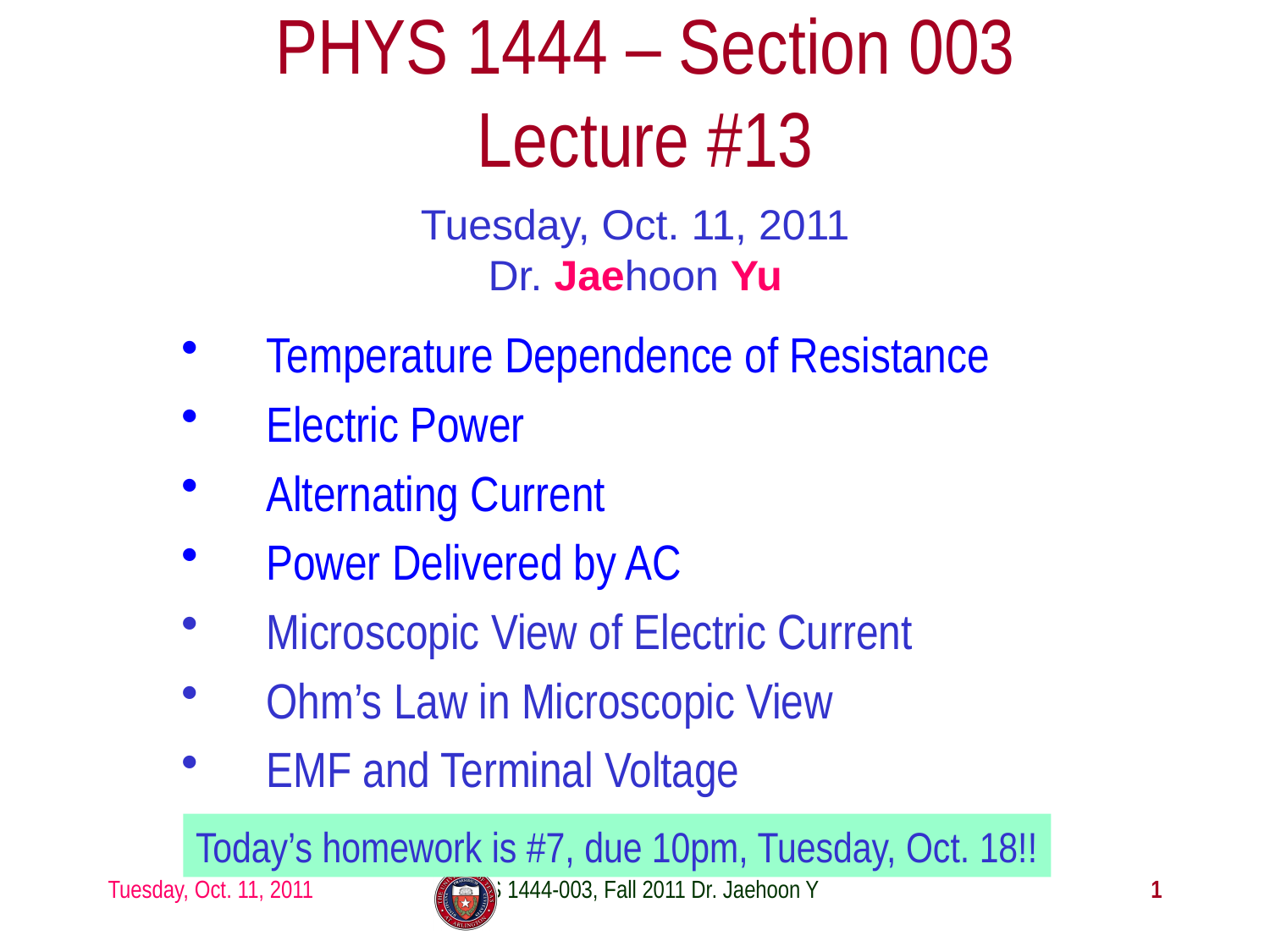

# PHYS 1444 – Section 003 Lecture #13
Tuesday, Oct. 11, 2011
Dr. Jaehoon Yu
Temperature Dependence of Resistance
Electric Power
Alternating Current
Power Delivered by AC
Microscopic View of Electric Current
Ohm’s Law in Microscopic View
EMF and Terminal Voltage

Today’s homework is #7, due 10pm, Tuesday, Oct. 18!!
Tuesday, Oct. 11, 2011
PHYS 1444-003, Fall 2011 Dr. Jaehoon Yu
1